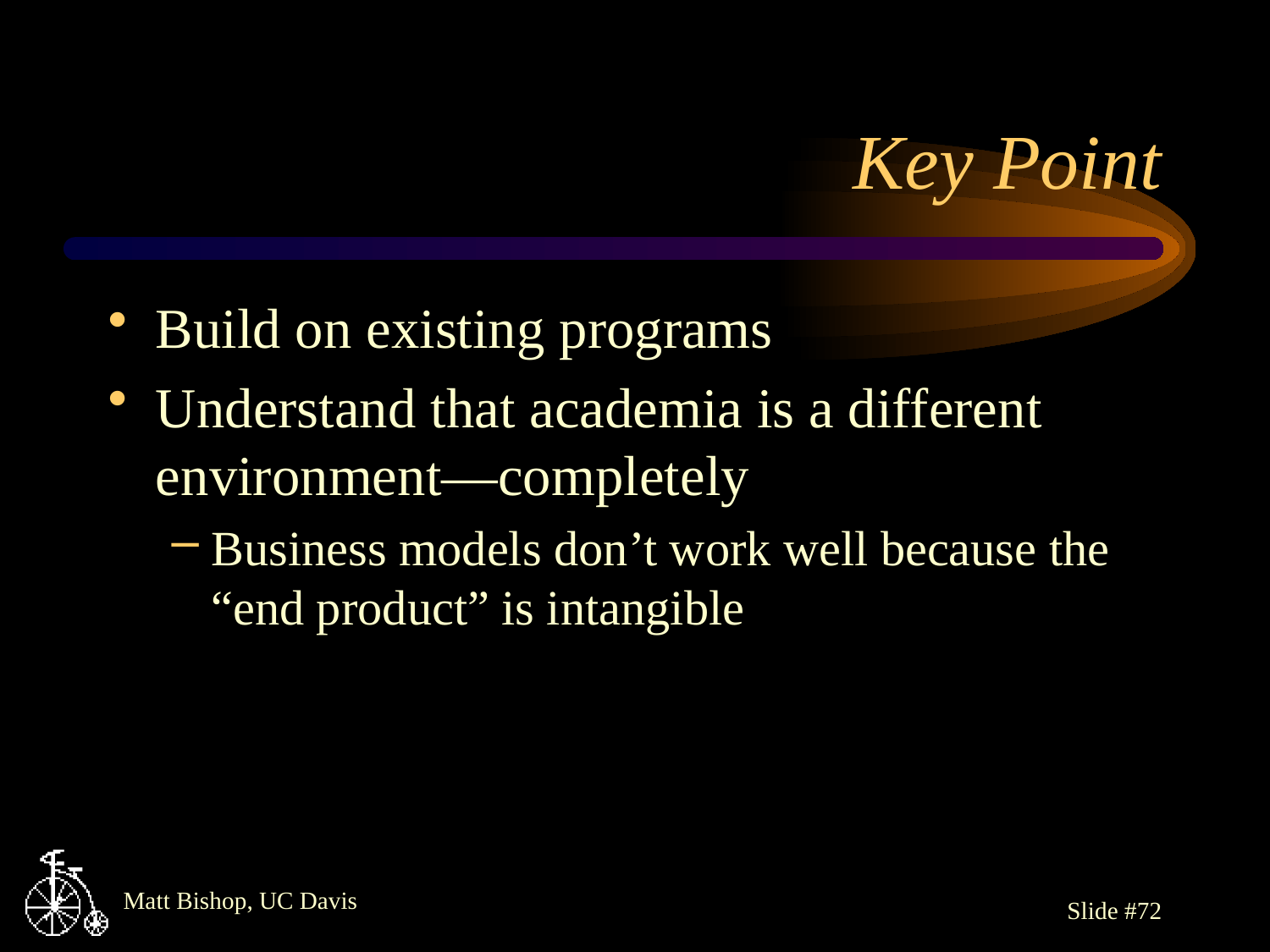

# Key Point
Build on existing programs
Understand that academia is a different environment—completely
Business models don’t work well because the “end product” is intangible
Slide #72